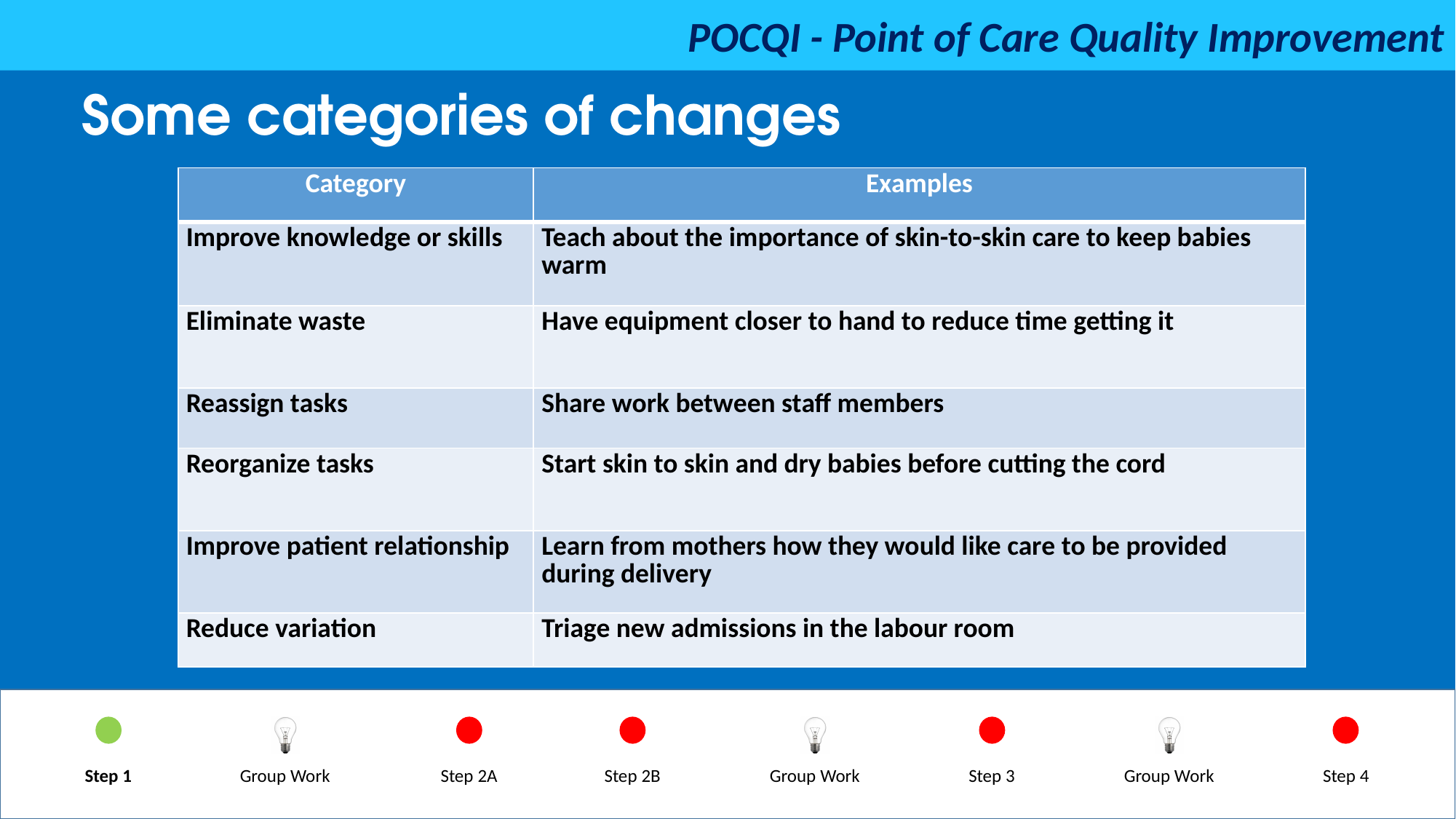

# Some categories of changes
| Category | Examples |
| --- | --- |
| Improve knowledge or skills | Teach about the importance of skin-to-skin care to keep babies warm |
| Eliminate waste | Have equipment closer to hand to reduce time getting it |
| Reassign tasks | Share work between staff members |
| Reorganize tasks | Start skin to skin and dry babies before cutting the cord |
| Improve patient relationship | Learn from mothers how they would like care to be provided during delivery |
| Reduce variation | Triage new admissions in the labour room |